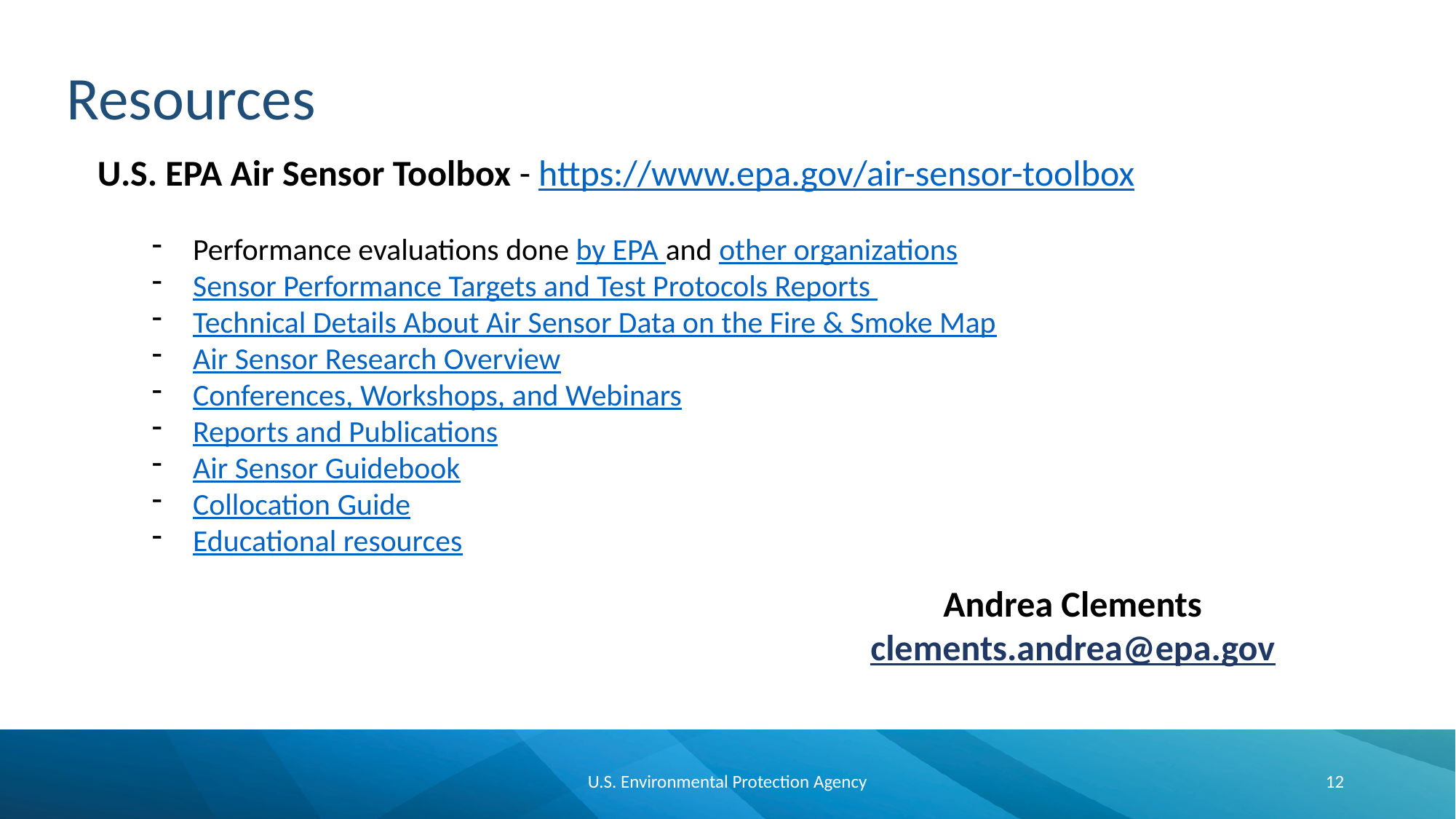

# Resources
U.S. EPA Air Sensor Toolbox - https://www.epa.gov/air-sensor-toolbox

Performance evaluations done by EPA and other organizations
Sensor Performance Targets and Test Protocols Reports
Technical Details About Air Sensor Data on the Fire & Smoke Map
Air Sensor Research Overview
Conferences, Workshops, and Webinars
Reports and Publications
Air Sensor Guidebook
Collocation Guide
Educational resources

Andrea Clements
clements.andrea@epa.gov
U.S. Environmental Protection Agency
12